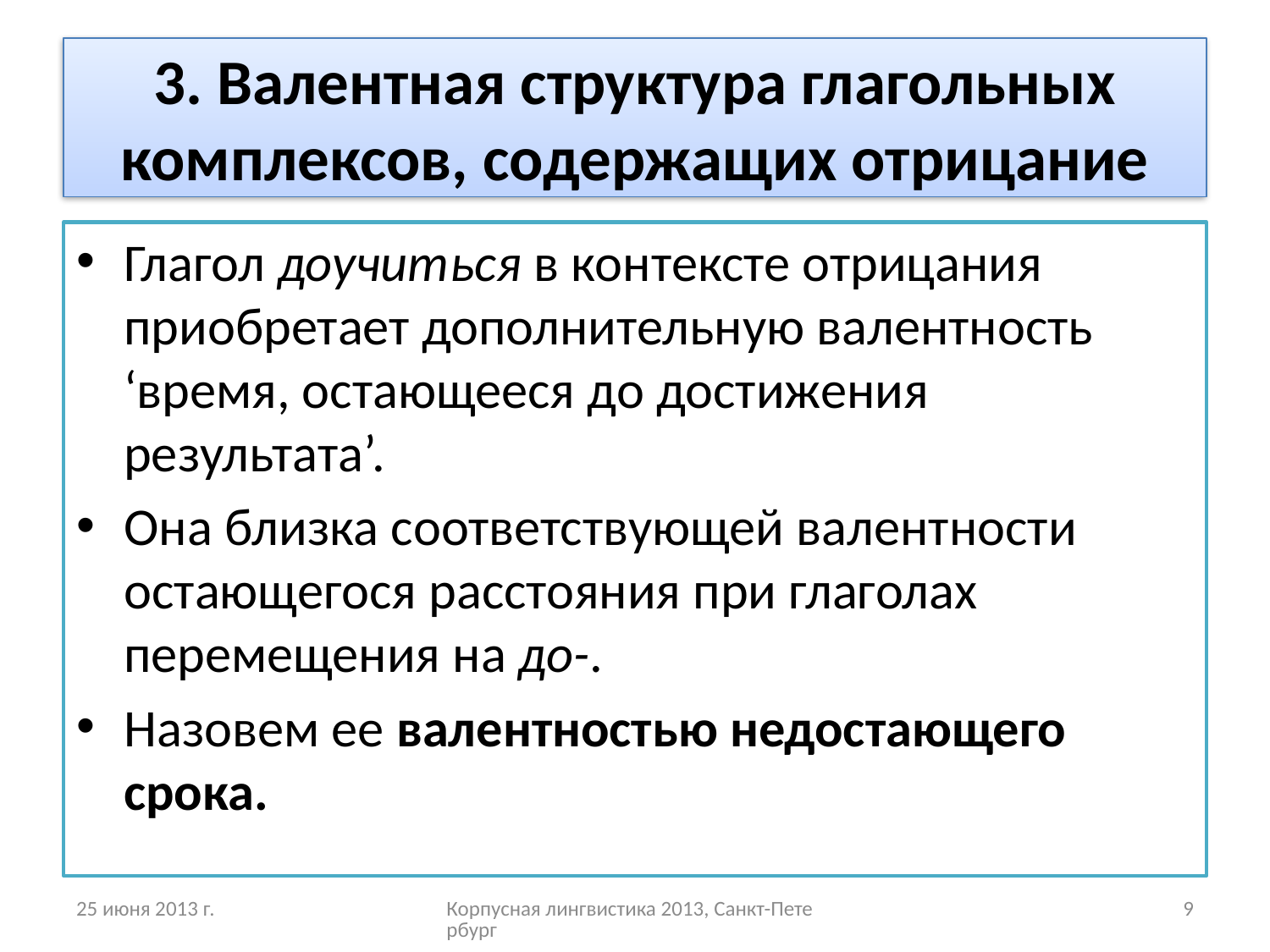

# 3. Валентная структура глагольных комплексов, содержащих отрицание
Глагол доучиться в контексте отрицания приобретает дополнительную валентность ‘время, остающееся до достижения результата’.
Она близка соответствующей валентности остающегося расстояния при глаголах перемещения на до-.
Назовем ее валентностью недостающего срока.
25 июня 2013 г.
Корпусная лингвистика 2013, Санкт-Петербург
9